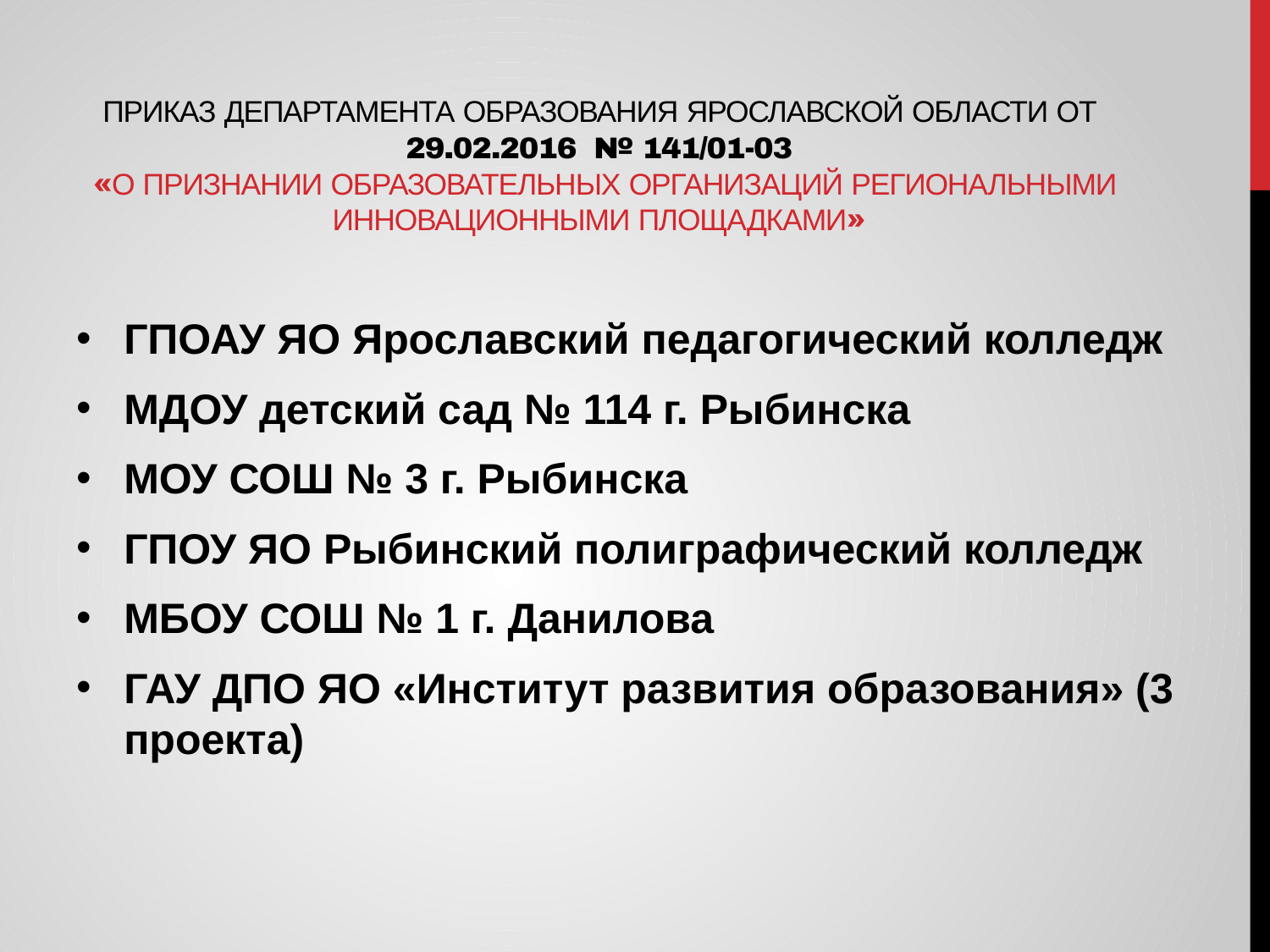

# Приказ департамента образования Ярославской области от 29.02.2016  № 141/01-03 «О признании образовательных организаций региональными инновационными площадками»

ГПОАУ ЯО Ярославский педагогический колледж
МДОУ детский сад № 114 г. Рыбинска
МОУ СОШ № 3 г. Рыбинска
ГПОУ ЯО Рыбинский полиграфический колледж
МБОУ СОШ № 1 г. Данилова
ГАУ ДПО ЯО «Институт развития образования» (3 проекта)